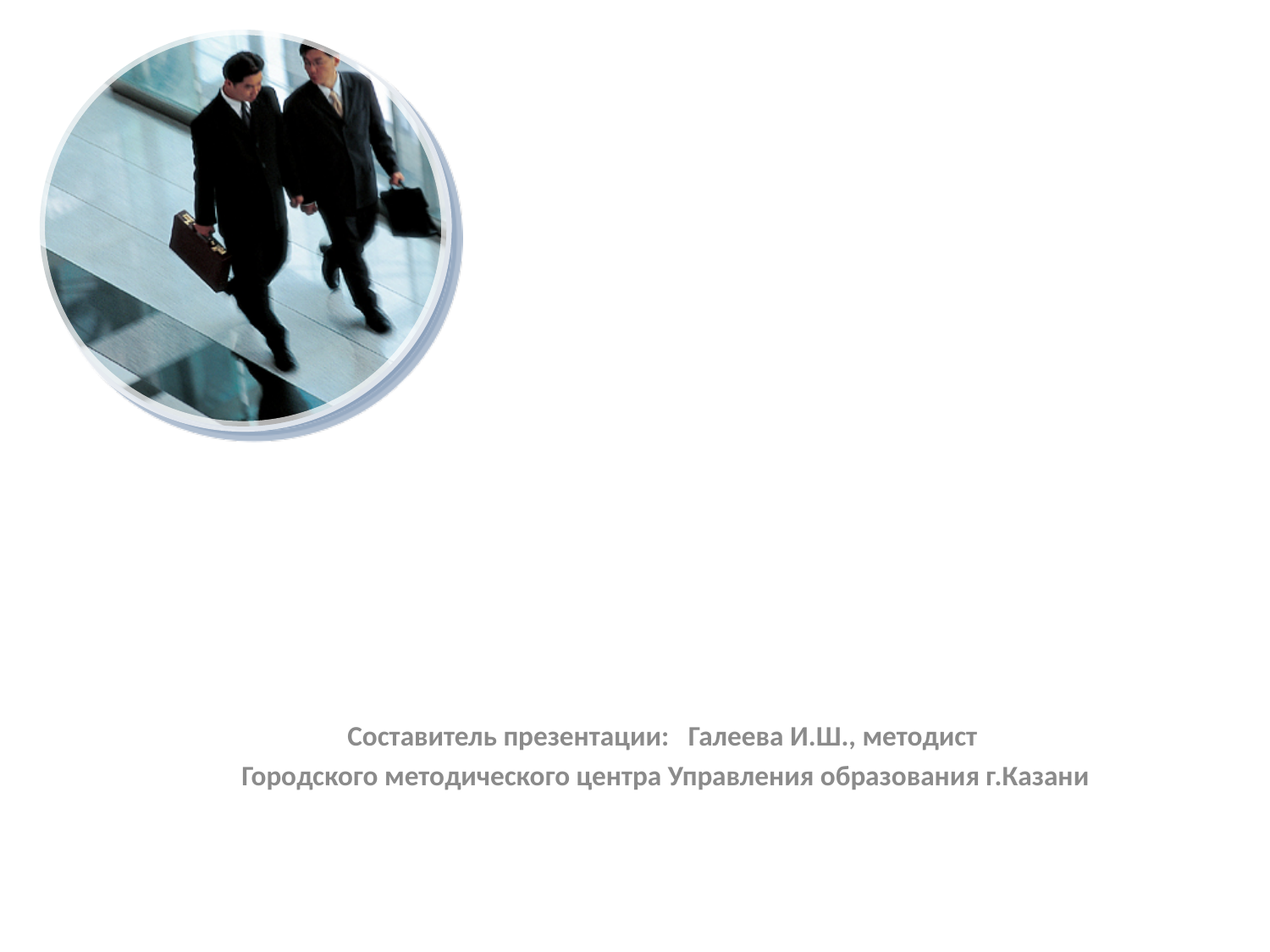

# Технология формирования лидерских компетенций педагогов
     Составитель презентации:   Галеева И.Ш., методист
  Городского методического центра Управления образования г.Казани